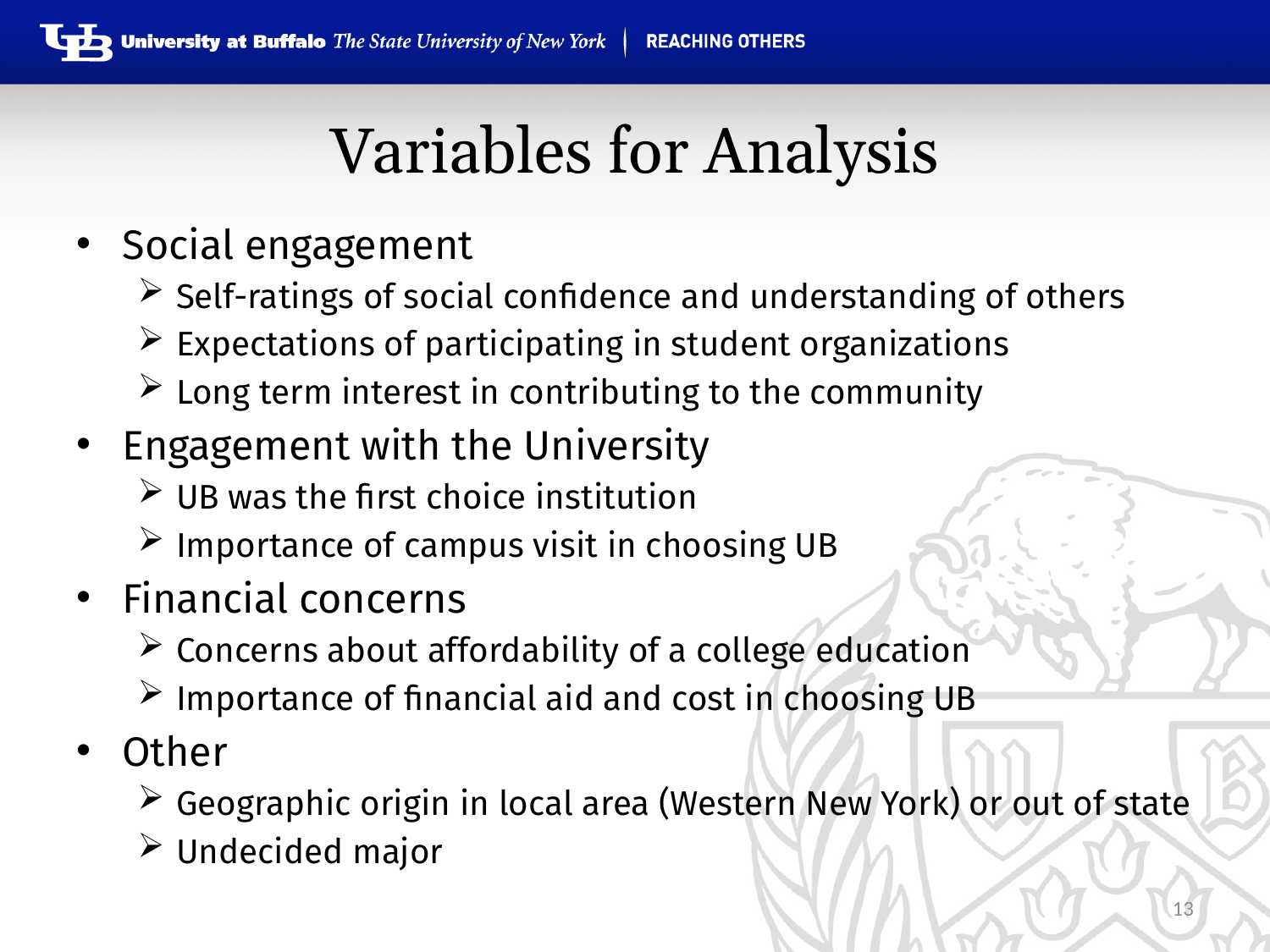

# Variables for Analysis
Social engagement
Self-ratings of social confidence and understanding of others
Expectations of participating in student organizations
Long term interest in contributing to the community
Engagement with the University
UB was the first choice institution
Importance of campus visit in choosing UB
Financial concerns
Concerns about affordability of a college education
Importance of financial aid and cost in choosing UB
Other
Geographic origin in local area (Western New York) or out of state
Undecided major

13